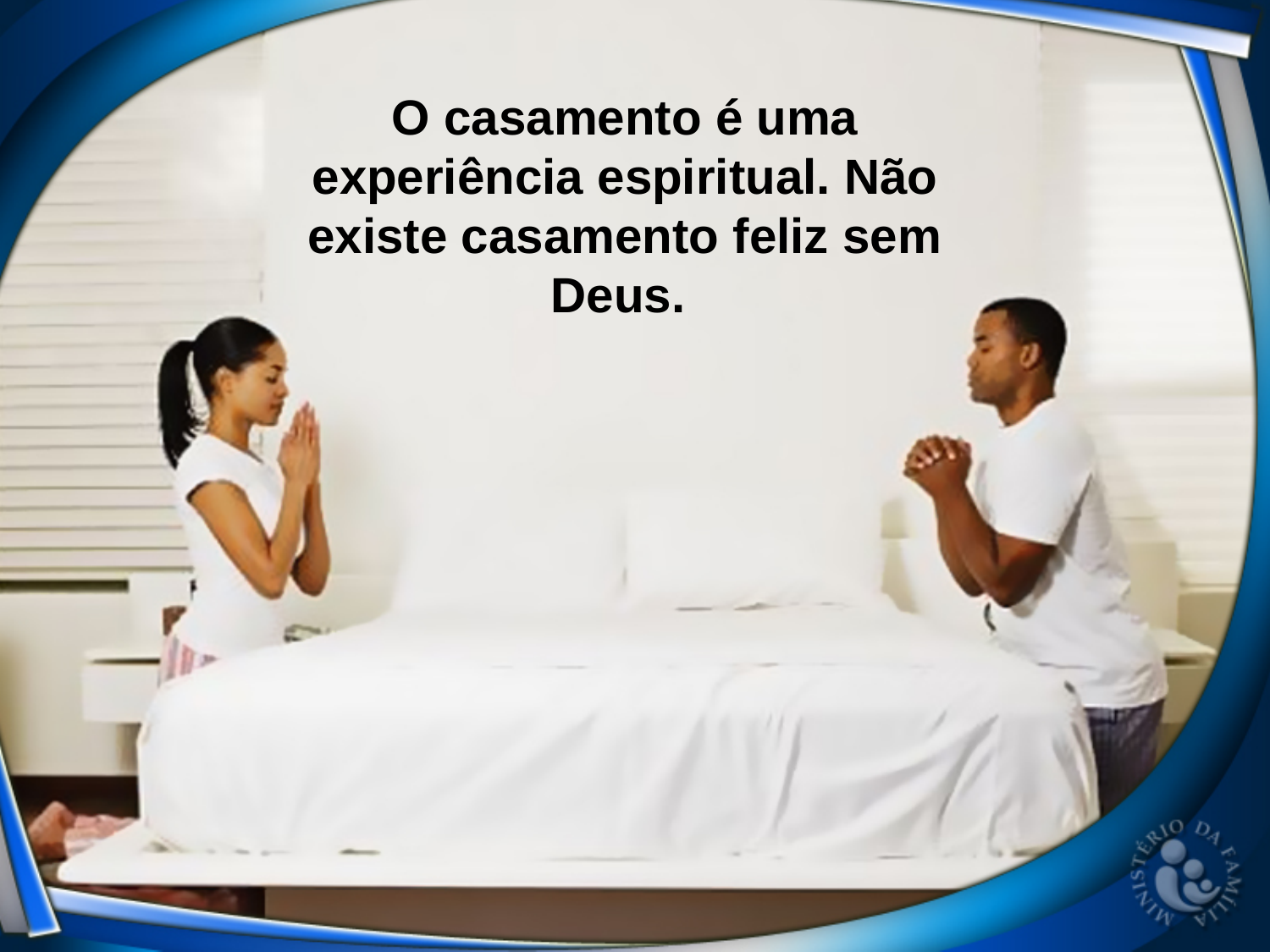

O casamento é uma experiência espiritual. Não existe casamento feliz sem Deus.